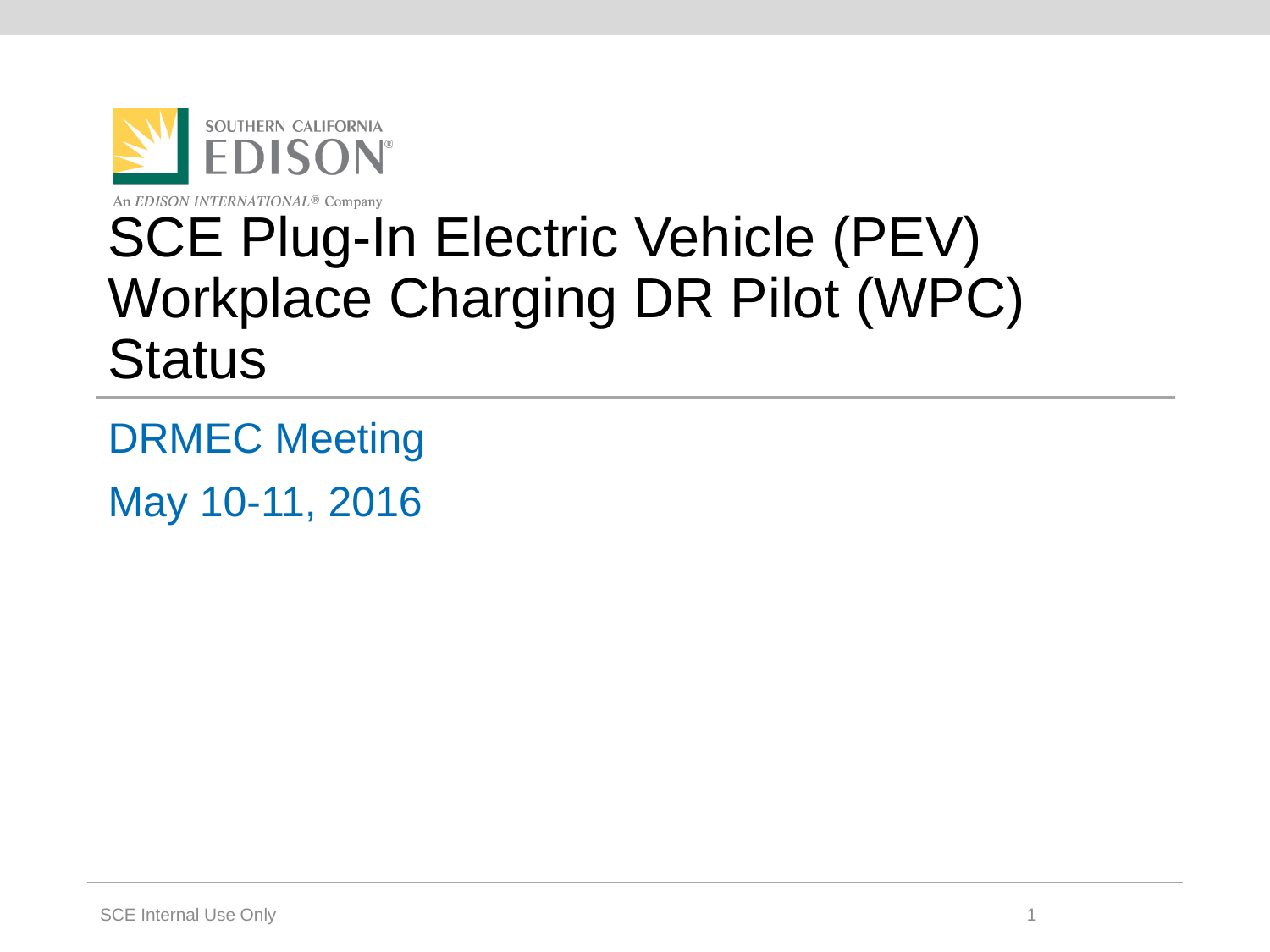

# SCE Plug-In Electric Vehicle (PEV) Workplace Charging DR Pilot (WPC) Status
DRMEC Meeting
May 10-11, 2016
1
SCE Internal Use Only